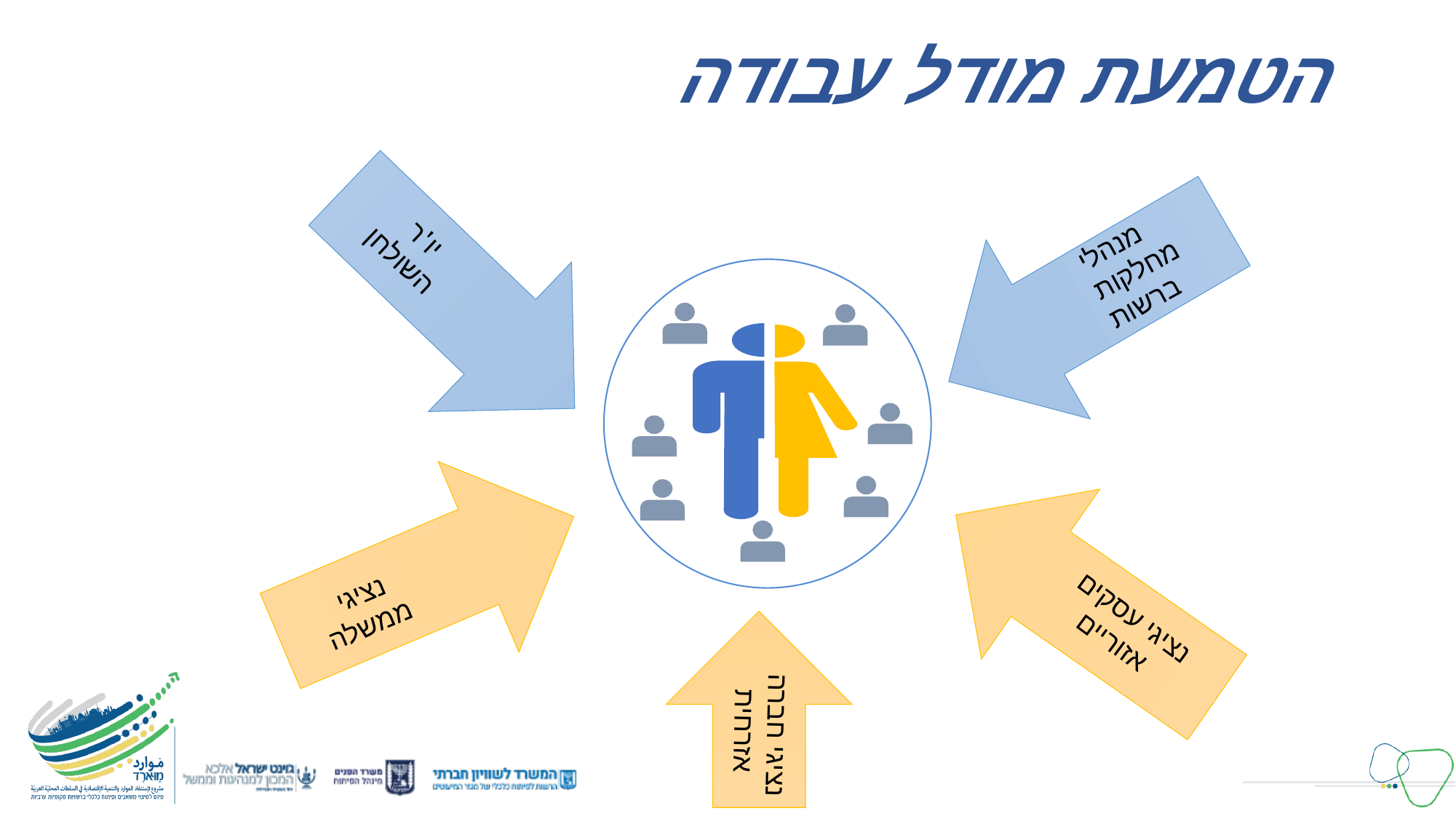

# הטמעת מודל עבודה

יו'ר השולחן

מנהלי מחלקות ברשות

נציגי עסקים אזוריים

נציגי ממשלה

נציגי חברה אזרחית